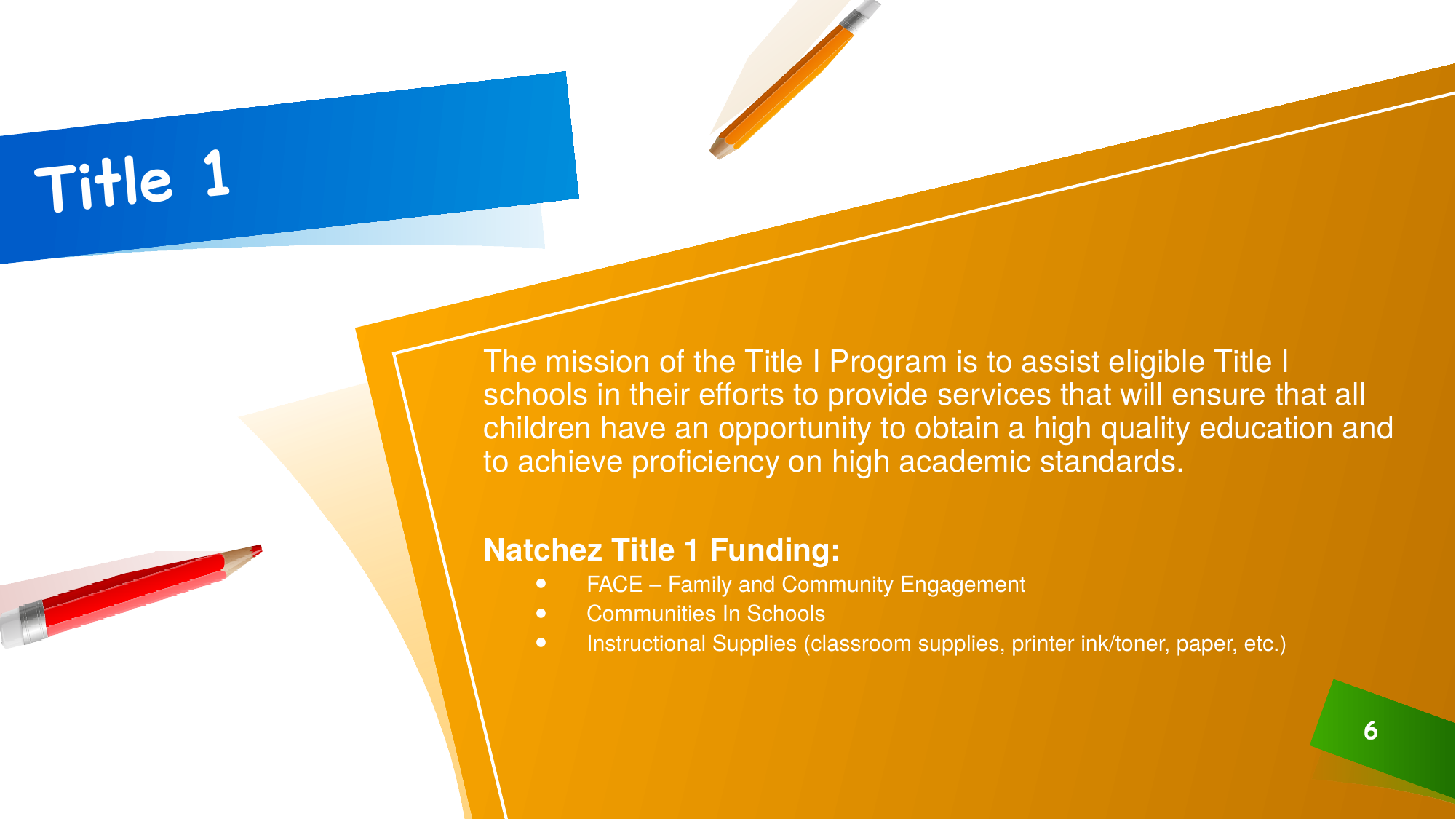

# Title 1
The mission of the Title I Program is to assist eligible Title I schools in their efforts to provide services that will ensure that all children have an opportunity to obtain a high quality education and to achieve proficiency on high academic standards.

Natchez Title 1 Funding:
FACE – Family and Community Engagement
Communities In Schools
Instructional Supplies (classroom supplies, printer ink/toner, paper, etc.)

6